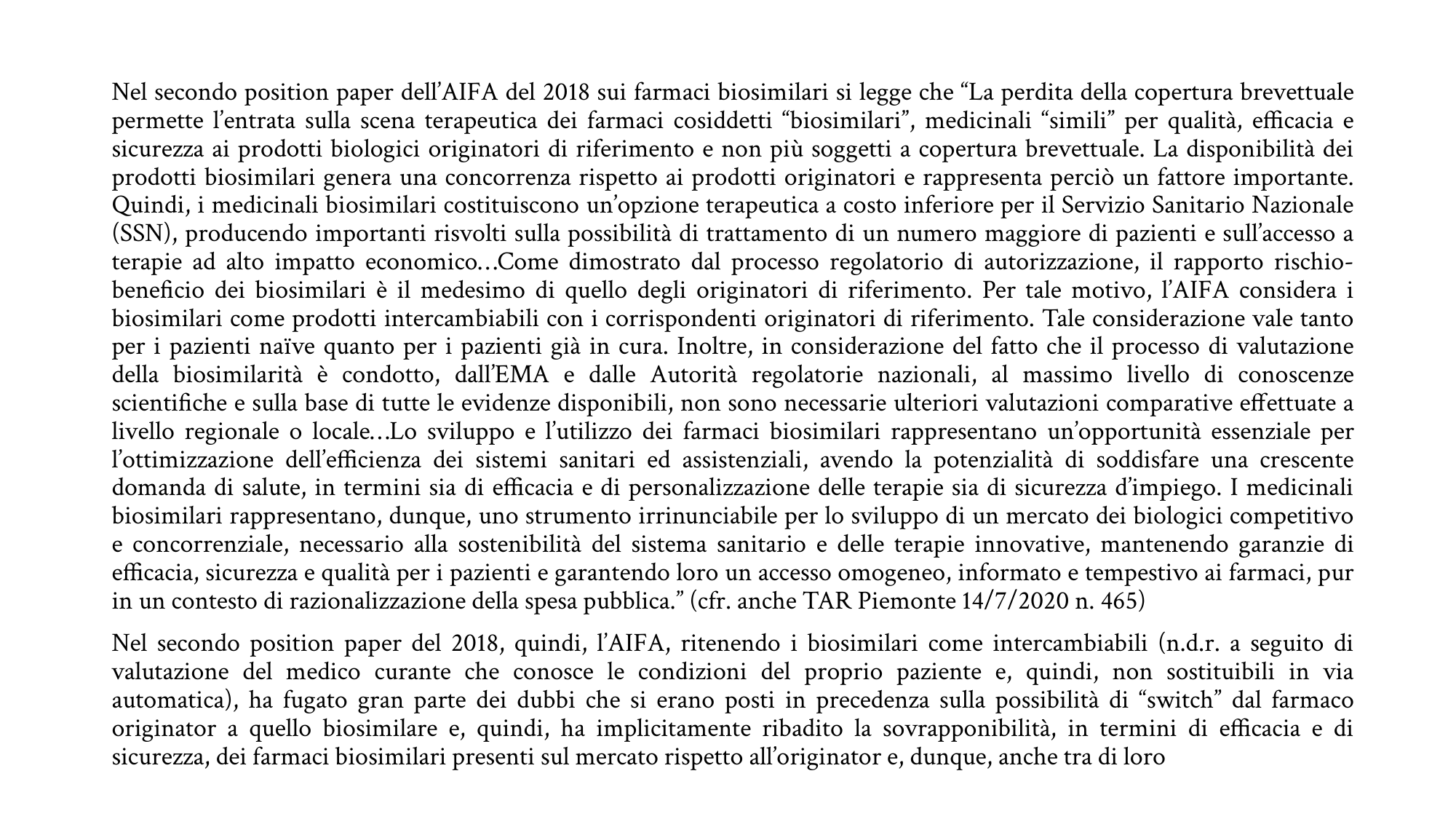

Nel secondo position paper dell’AIFA del 2018 sui farmaci biosimilari si legge che “La perdita della copertura brevettuale permette l’entrata sulla scena terapeutica dei farmaci cosiddetti “biosimilari”, medicinali “simili” per qualità, efficacia e sicurezza ai prodotti biologici originatori di riferimento e non più soggetti a copertura brevettuale. La disponibilità dei prodotti biosimilari genera una concorrenza rispetto ai prodotti originatori e rappresenta perciò un fattore importante. Quindi, i medicinali biosimilari costituiscono un’opzione terapeutica a costo inferiore per il Servizio Sanitario Nazionale (SSN), producendo importanti risvolti sulla possibilità di trattamento di un numero maggiore di pazienti e sull’accesso a terapie ad alto impatto economico…Come dimostrato dal processo regolatorio di autorizzazione, il rapporto rischio-beneficio dei biosimilari è il medesimo di quello degli originatori di riferimento. Per tale motivo, l’AIFA considera i biosimilari come prodotti intercambiabili con i corrispondenti originatori di riferimento. Tale considerazione vale tanto per i pazienti naïve quanto per i pazienti già in cura. Inoltre, in considerazione del fatto che il processo di valutazione della biosimilarità è condotto, dall’EMA e dalle Autorità regolatorie nazionali, al massimo livello di conoscenze scientifiche e sulla base di tutte le evidenze disponibili, non sono necessarie ulteriori valutazioni comparative effettuate a livello regionale o locale…Lo sviluppo e l’utilizzo dei farmaci biosimilari rappresentano un’opportunità essenziale per l’ottimizzazione dell’efficienza dei sistemi sanitari ed assistenziali, avendo la potenzialità di soddisfare una crescente domanda di salute, in termini sia di efficacia e di personalizzazione delle terapie sia di sicurezza d’impiego. I medicinali biosimilari rappresentano, dunque, uno strumento irrinunciabile per lo sviluppo di un mercato dei biologici competitivo e concorrenziale, necessario alla sostenibilità del sistema sanitario e delle terapie innovative, mantenendo garanzie di efficacia, sicurezza e qualità per i pazienti e garantendo loro un accesso omogeneo, informato e tempestivo ai farmaci, pur in un contesto di razionalizzazione della spesa pubblica.” (cfr. anche TAR Piemonte 14/7/2020 n. 465)
Nel secondo position paper del 2018, quindi, l’AIFA, ritenendo i biosimilari come intercambiabili (n.d.r. a seguito di valutazione del medico curante che conosce le condizioni del proprio paziente e, quindi, non sostituibili in via automatica), ha fugato gran parte dei dubbi che si erano posti in precedenza sulla possibilità di “switch” dal farmaco originator a quello biosimilare e, quindi, ha implicitamente ribadito la sovrapponibilità, in termini di efficacia e di sicurezza, dei farmaci biosimilari presenti sul mercato rispetto all’originator e, dunque, anche tra di loro